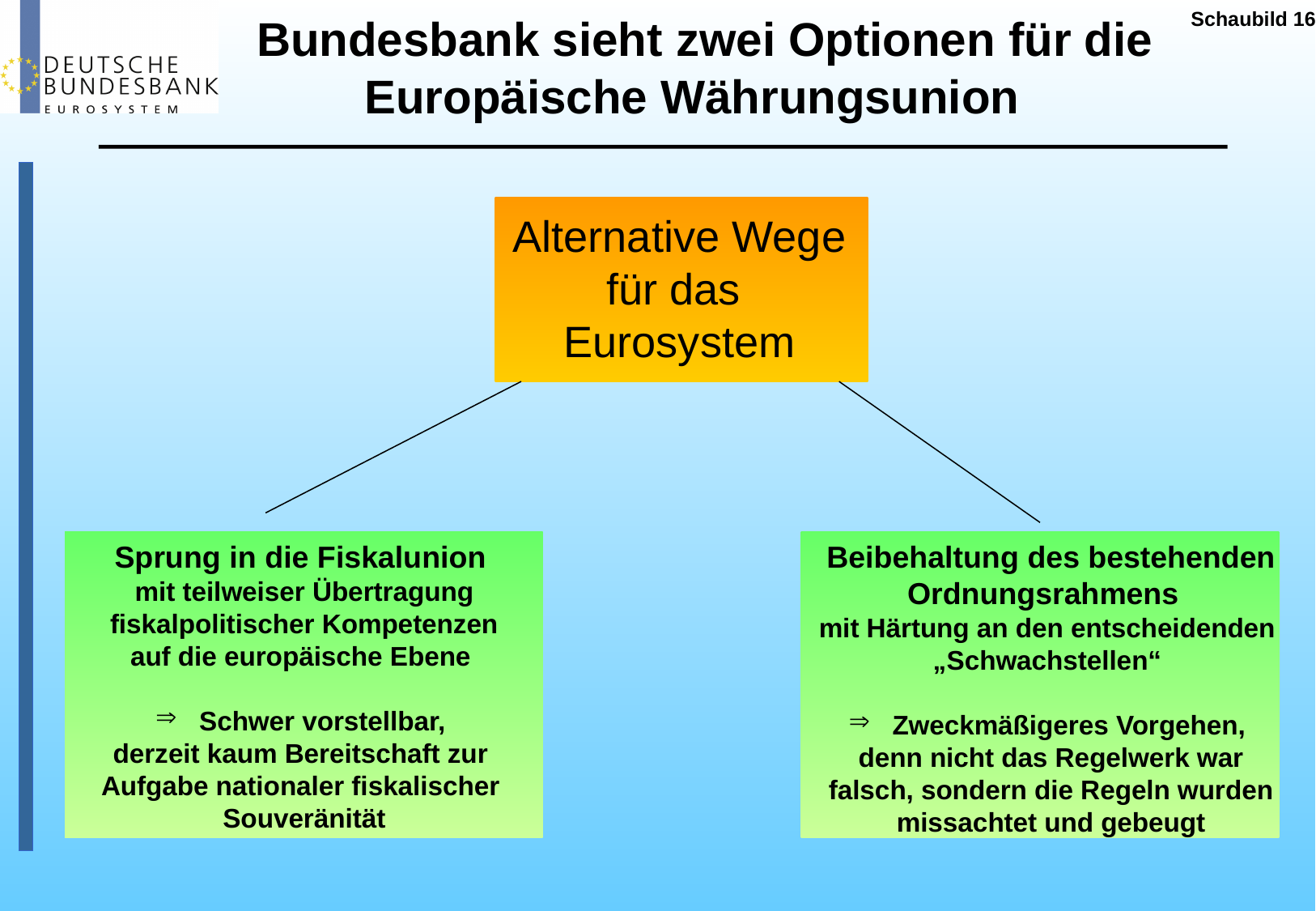

Schaubild 16
Bundesbank sieht zwei Optionen für die
Europäische Währungsunion

Alternative Wege
für das
Eurosystem

Sprung in die Fiskalunion
mit teilweiser Übertragung
fiskalpolitischer Kompetenzen
auf die europäische Ebene

  Schwer vorstellbar,
derzeit kaum Bereitschaft zur
Aufgabe nationaler fiskalischer
Souveränität

Beibehaltung des bestehenden
Ordnungsrahmens
mit Härtung an den entscheidenden
„Schwachstellen“

  Zweckmäßigeres Vorgehen,
denn nicht das Regelwerk war
falsch, sondern die Regeln wurden
missachtet und gebeugt